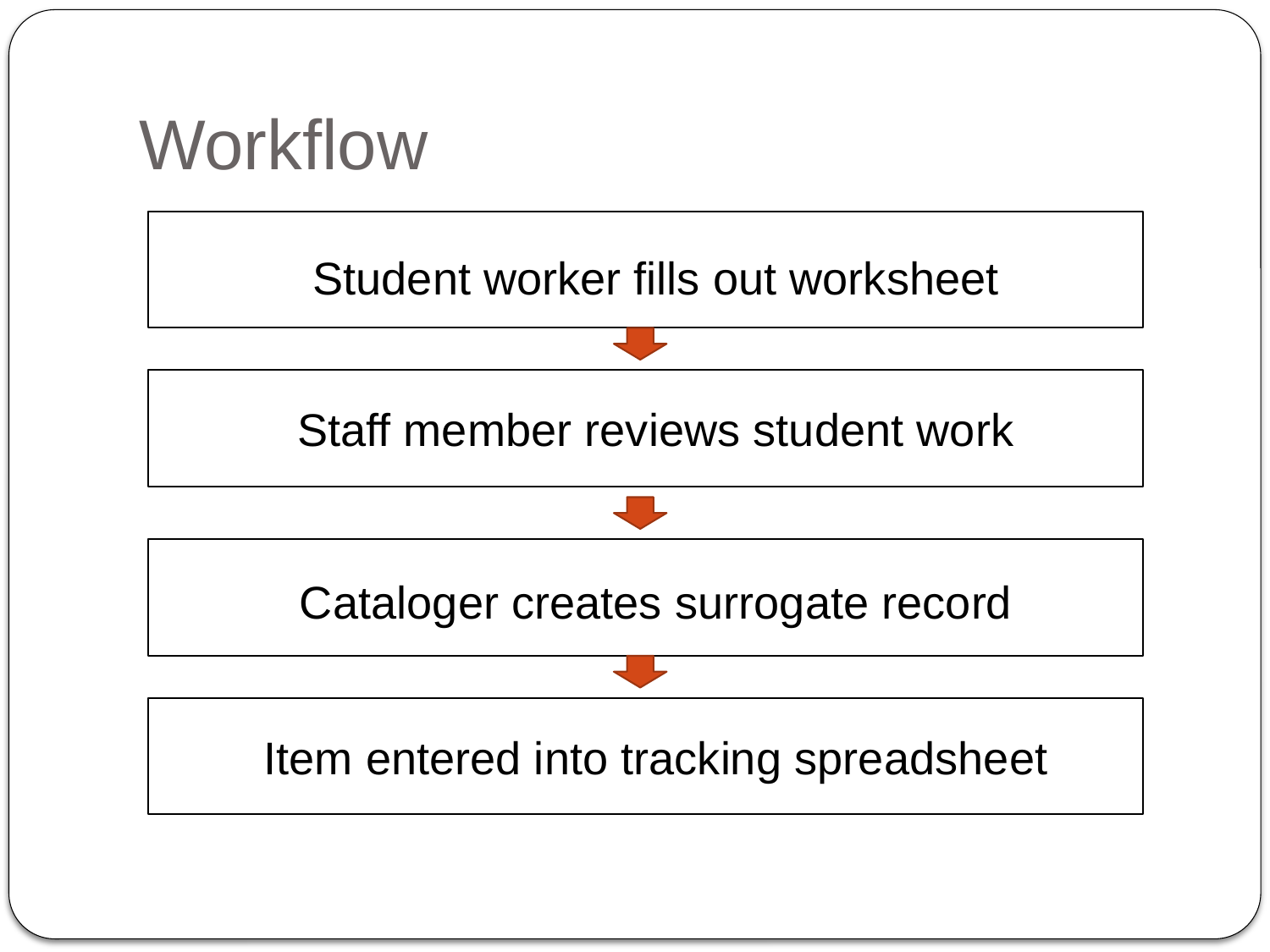

# Workflow

Student worker fills out worksheet

Staff member reviews student work

Cataloger creates surrogate record

Item entered into tracking spreadsheet